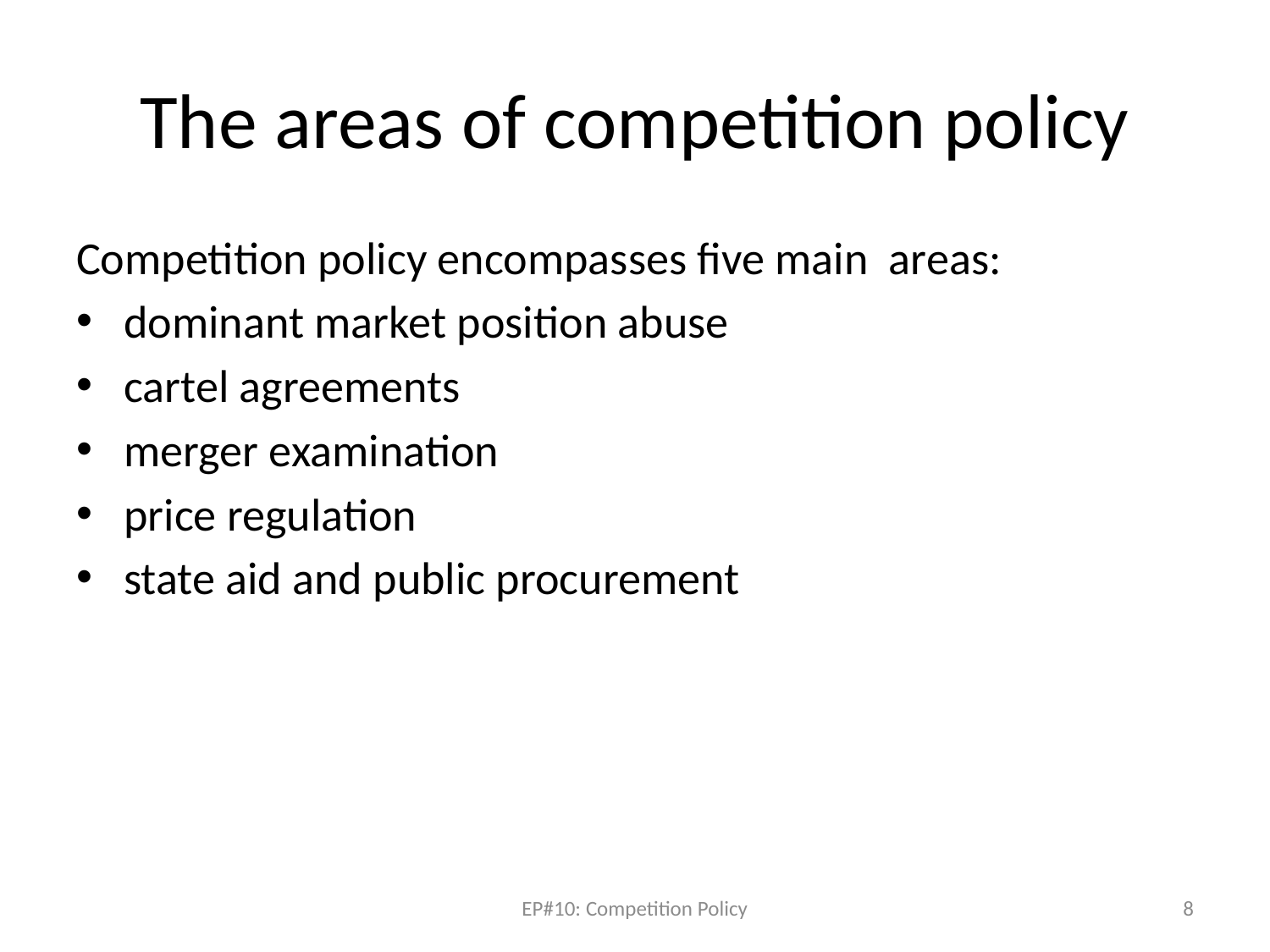

# The areas of competition policy
Competition policy encompasses five main  areas:
dominant market position abuse
cartel agreements
merger examination
price regulation
state aid and public procurement

EP#10: Competition Policy
8